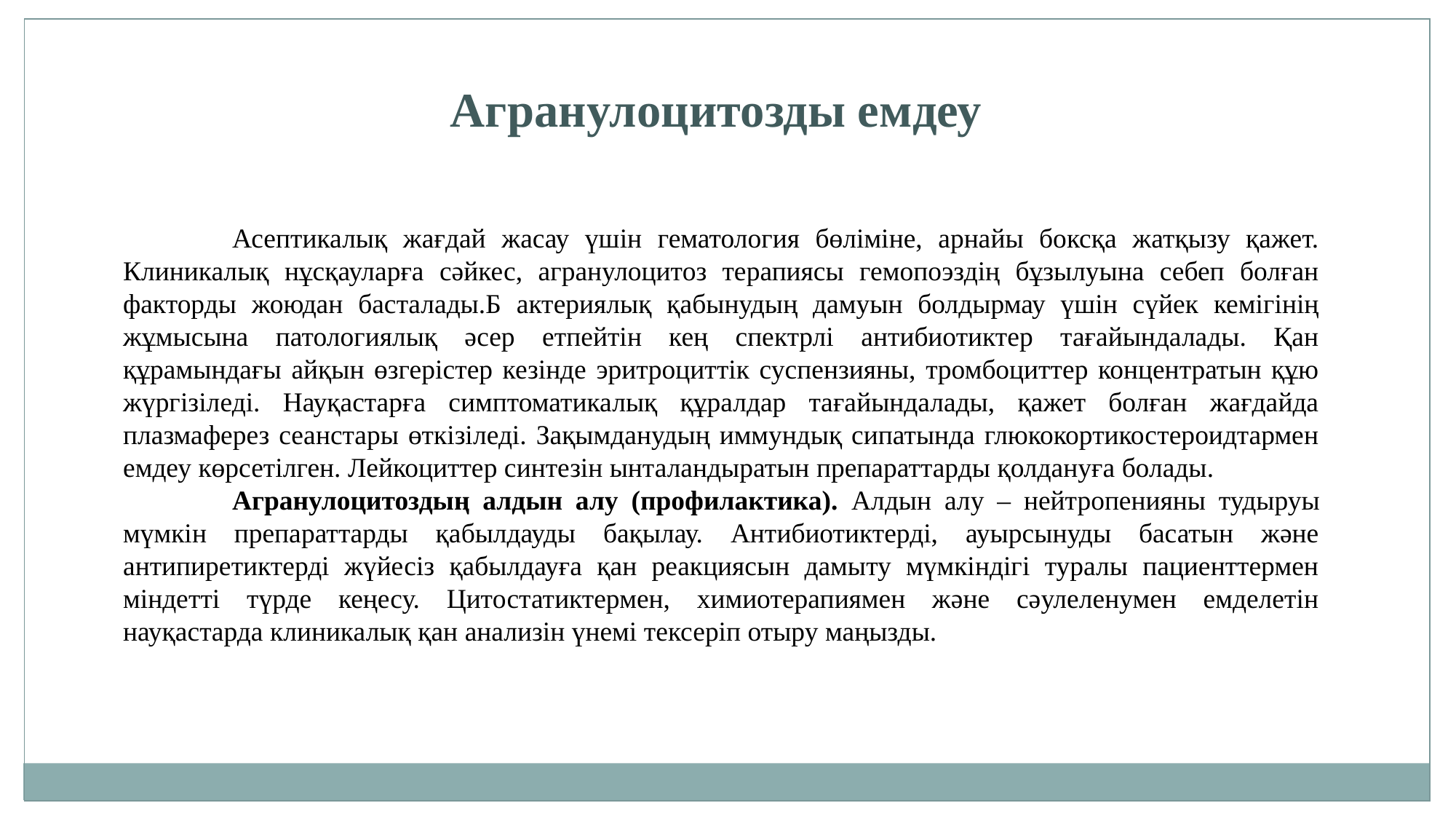

Агранулоцитозды емдеу
	Асептикалық жағдай жасау үшін гематология бөліміне, арнайы боксқа жатқызу қажет. Клиникалық нұсқауларға сәйкес, агранулоцитоз терапиясы гемопоэздің бұзылуына себеп болған факторды жоюдан басталады.Б актериялық қабынудың дамуын болдырмау үшін сүйек кемігінің жұмысына патологиялық әсер етпейтін кең спектрлі антибиотиктер тағайындалады. Қан құрамындағы айқын өзгерістер кезінде эритроциттік суспензияны, тромбоциттер концентратын құю жүргізіледі. Науқастарға симптоматикалық құралдар тағайындалады, қажет болған жағдайда плазмаферез сеанстары өткізіледі. Зақымданудың иммундық сипатында глюкокортикостероидтармен емдеу көрсетілген. Лейкоциттер синтезін ынталандыратын препараттарды қолдануға болады.
	Агранулоцитоздың алдын алу (профилактика). Алдын алу – нейтропенияны тудыруы мүмкін препараттарды қабылдауды бақылау. Антибиотиктерді, ауырсынуды басатын және антипиретиктерді жүйесіз қабылдауға қан реакциясын дамыту мүмкіндігі туралы пациенттермен міндетті түрде кеңесу. Цитостатиктермен, химиотерапиямен және сәулеленумен емделетін науқастарда клиникалық қан анализін үнемі тексеріп отыру маңызды.